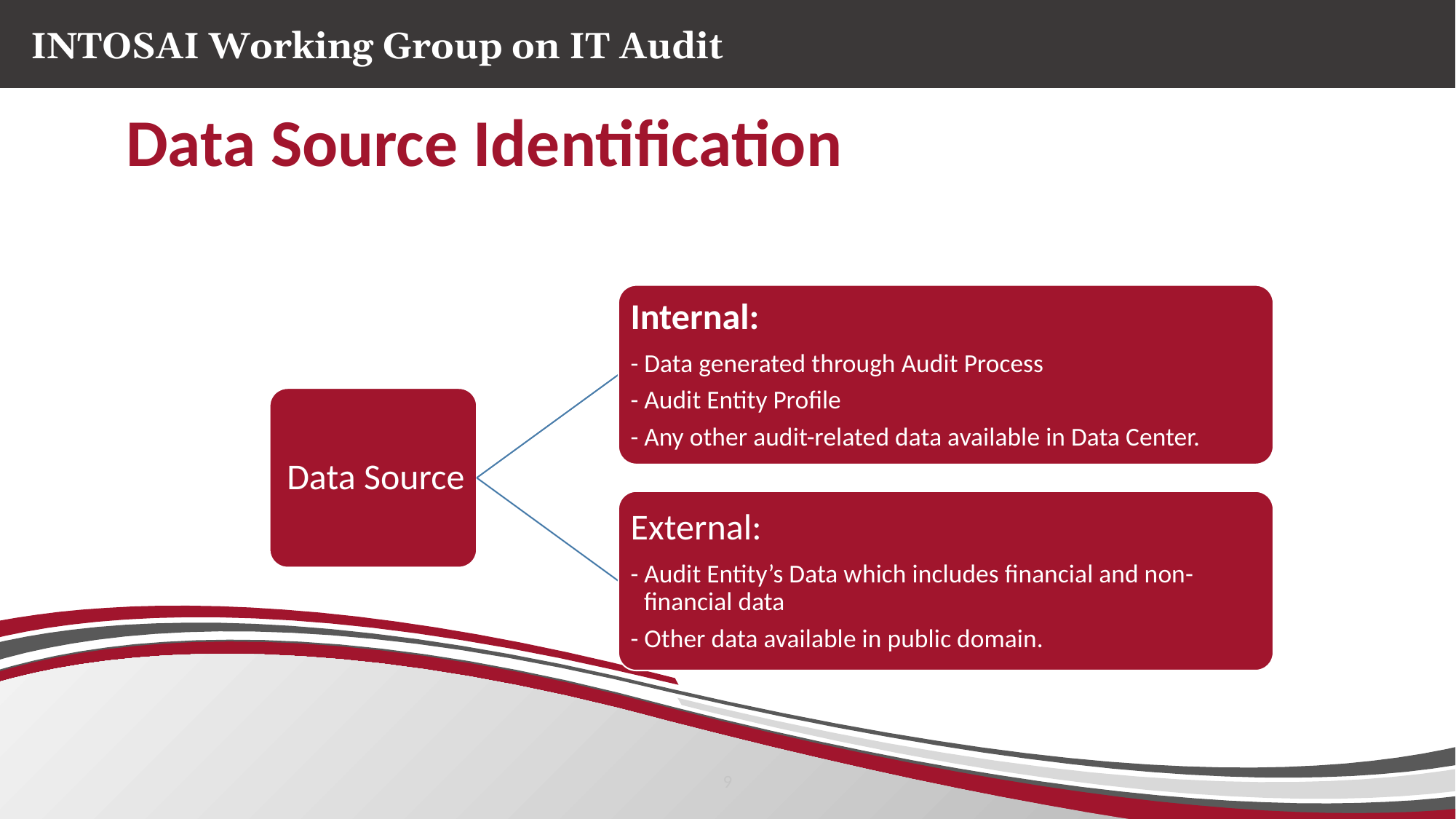

# Data Source Identification
Data Source

Internal:
- Data generated through Audit Process
- Audit Entity Profile
- Any other audit-related data available in Data Center.

External:
- Audit Entity’s Data which includes financial and non-financial data
- Other data available in public domain.
9